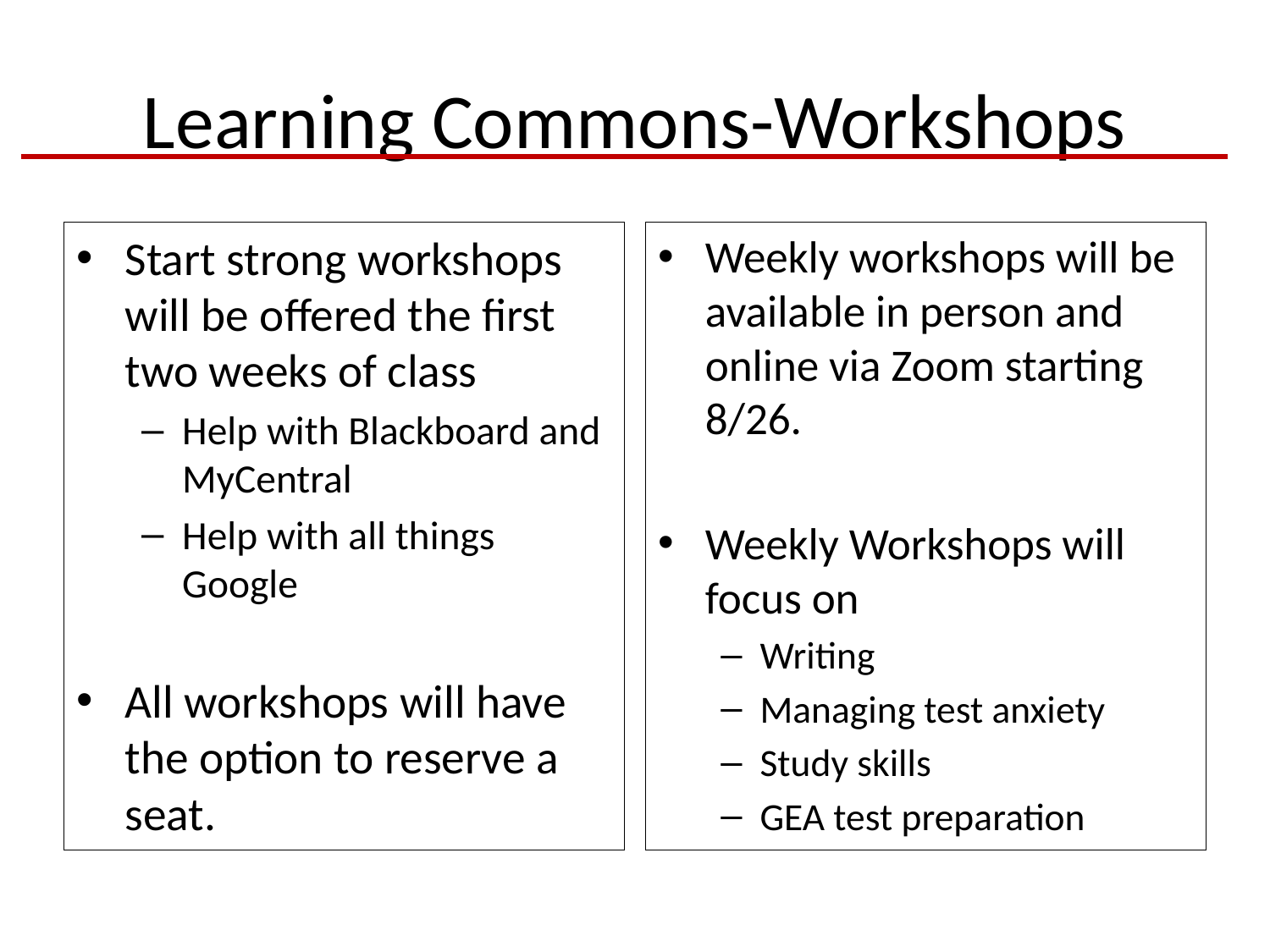

# Learning Commons-Workshops
Start strong workshops will be offered the first two weeks of class
Help with Blackboard and MyCentral
Help with all things Google

All workshops will have the option to reserve a seat.

Weekly workshops will be available in person and online via Zoom starting 8/26.

Weekly Workshops will focus on
Writing
Managing test anxiety
Study skills
GEA test preparation